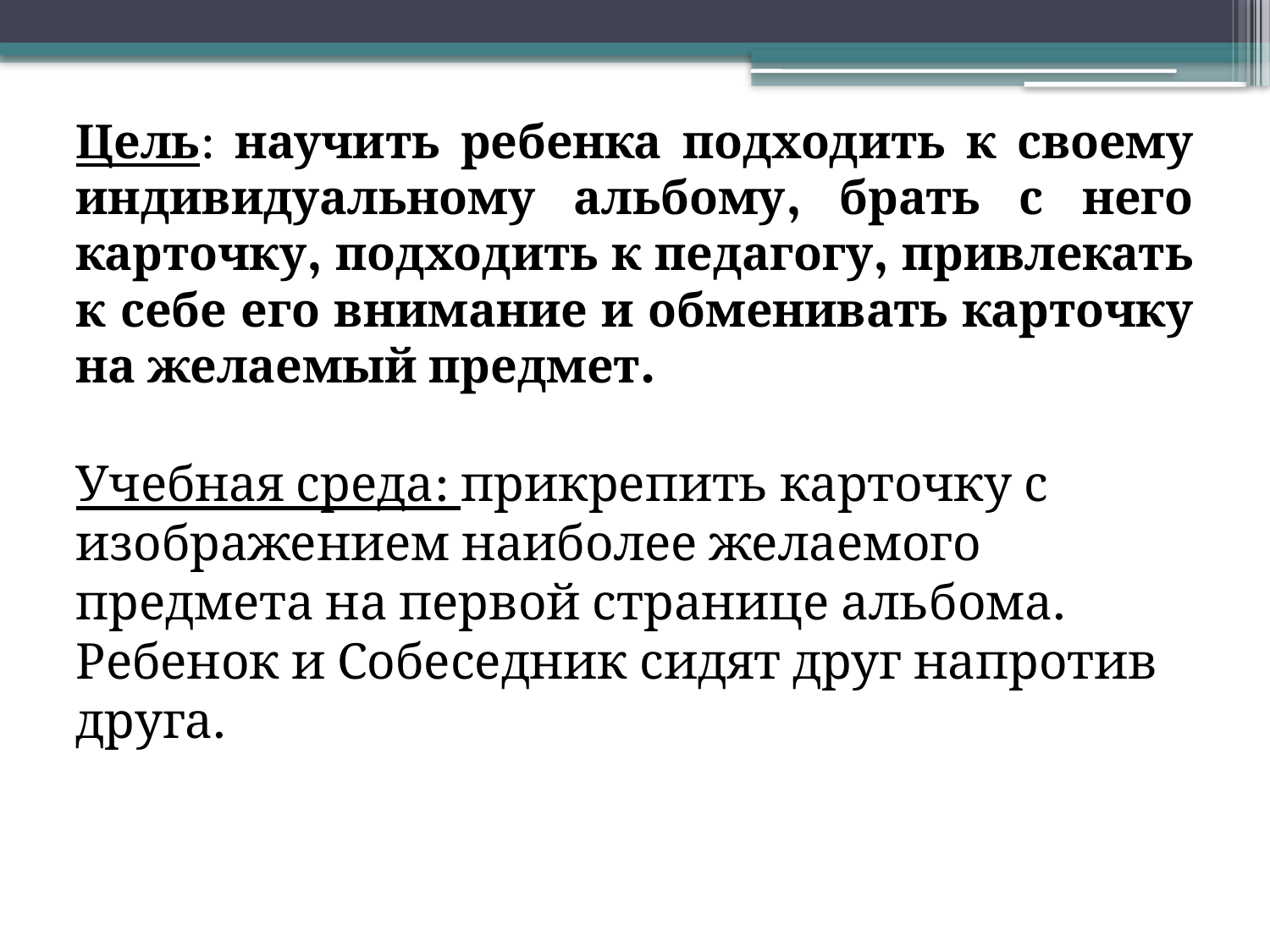

# Цель: научить ребенка подходить к своему индивидуальному альбому, брать с него карточку, подходить к педагогу, привлекать к себе его внимание и обменивать карточку на желаемый предмет.
Учебная среда: прикрепить карточку с изображением наиболее желаемого предмета на первой странице альбома. Ребенок и Собеседник сидят друг напротив друга.